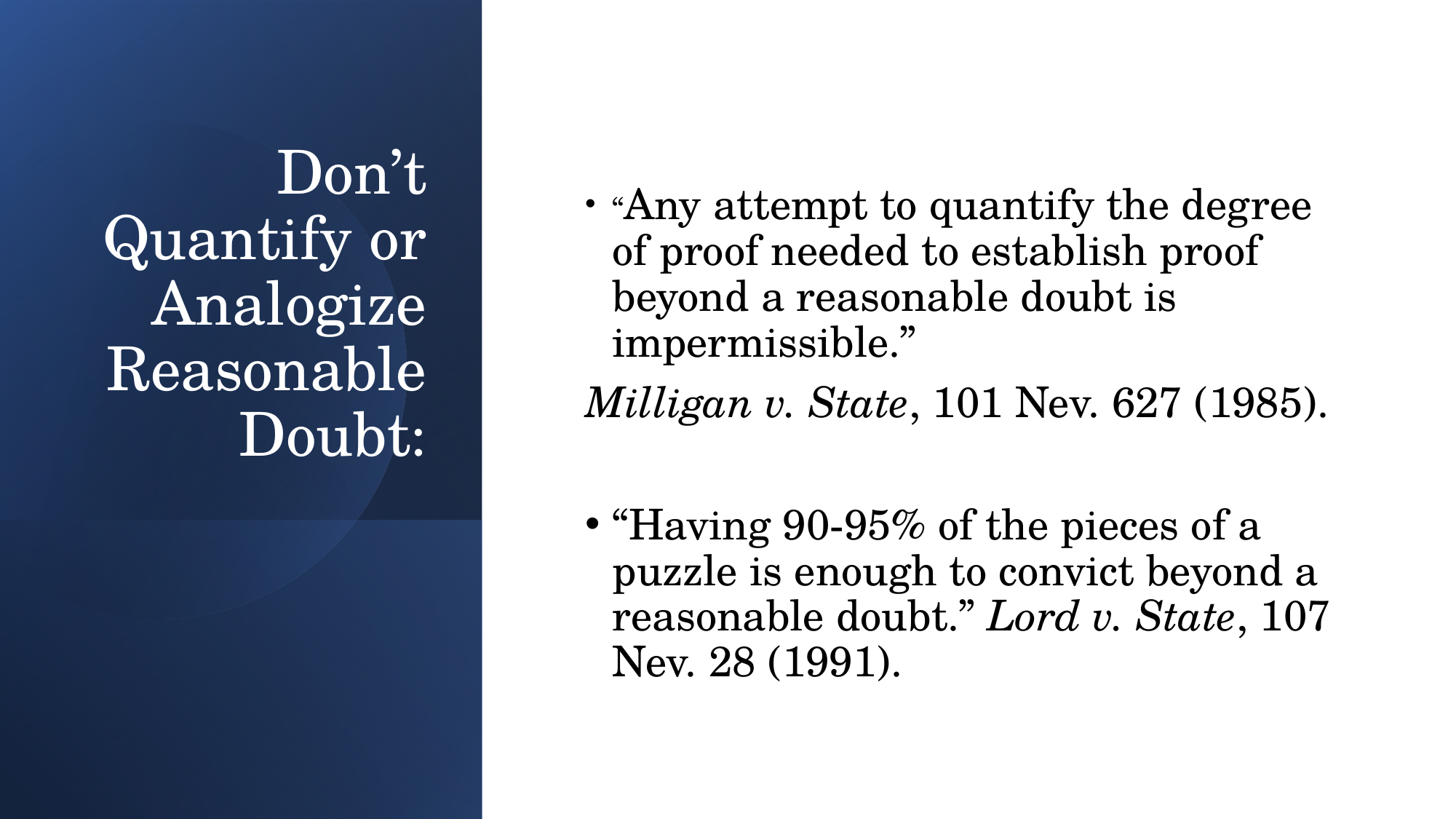

# Don’t Quantify or Analogize Reasonable Doubt:

“Any attempt to quantify the degree of proof needed to establish proof beyond a reasonable doubt is impermissible.”
Milligan v. State, 101 Nev. 627 (1985).

“Having 90-95% of the pieces of a puzzle is enough to convict beyond a reasonable doubt.” Lord v. State, 107 Nev. 28 (1991).